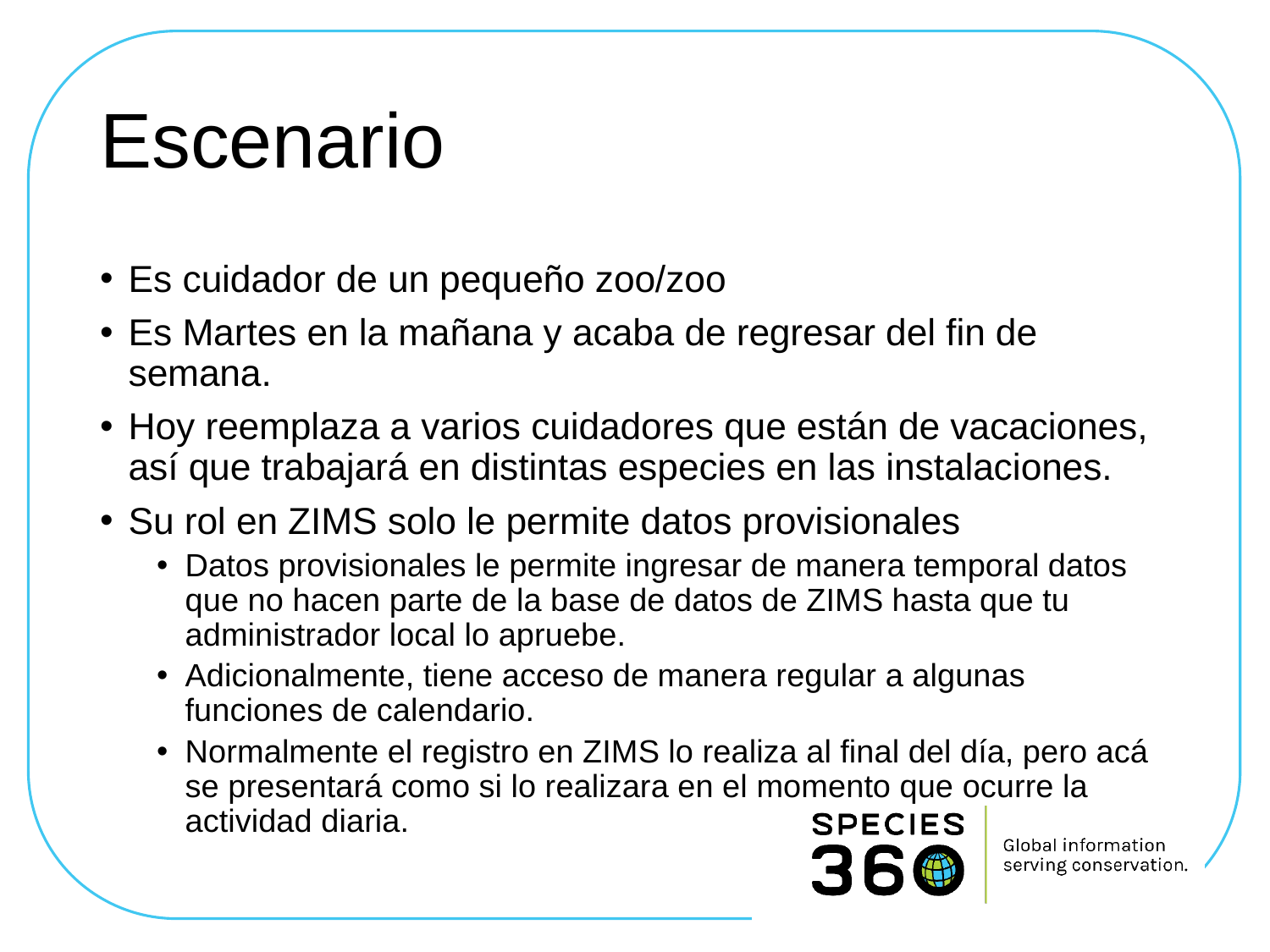

# Escenario
Es cuidador de un pequeño zoo/zoo
Es Martes en la mañana y acaba de regresar del fin de semana.
Hoy reemplaza a varios cuidadores que están de vacaciones, así que trabajará en distintas especies en las instalaciones.
Su rol en ZIMS solo le permite datos provisionales
Datos provisionales le permite ingresar de manera temporal datos que no hacen parte de la base de datos de ZIMS hasta que tu administrador local lo apruebe.
Adicionalmente, tiene acceso de manera regular a algunas funciones de calendario.
Normalmente el registro en ZIMS lo realiza al final del día, pero acá se presentará como si lo realizara en el momento que ocurre la actividad diaria.